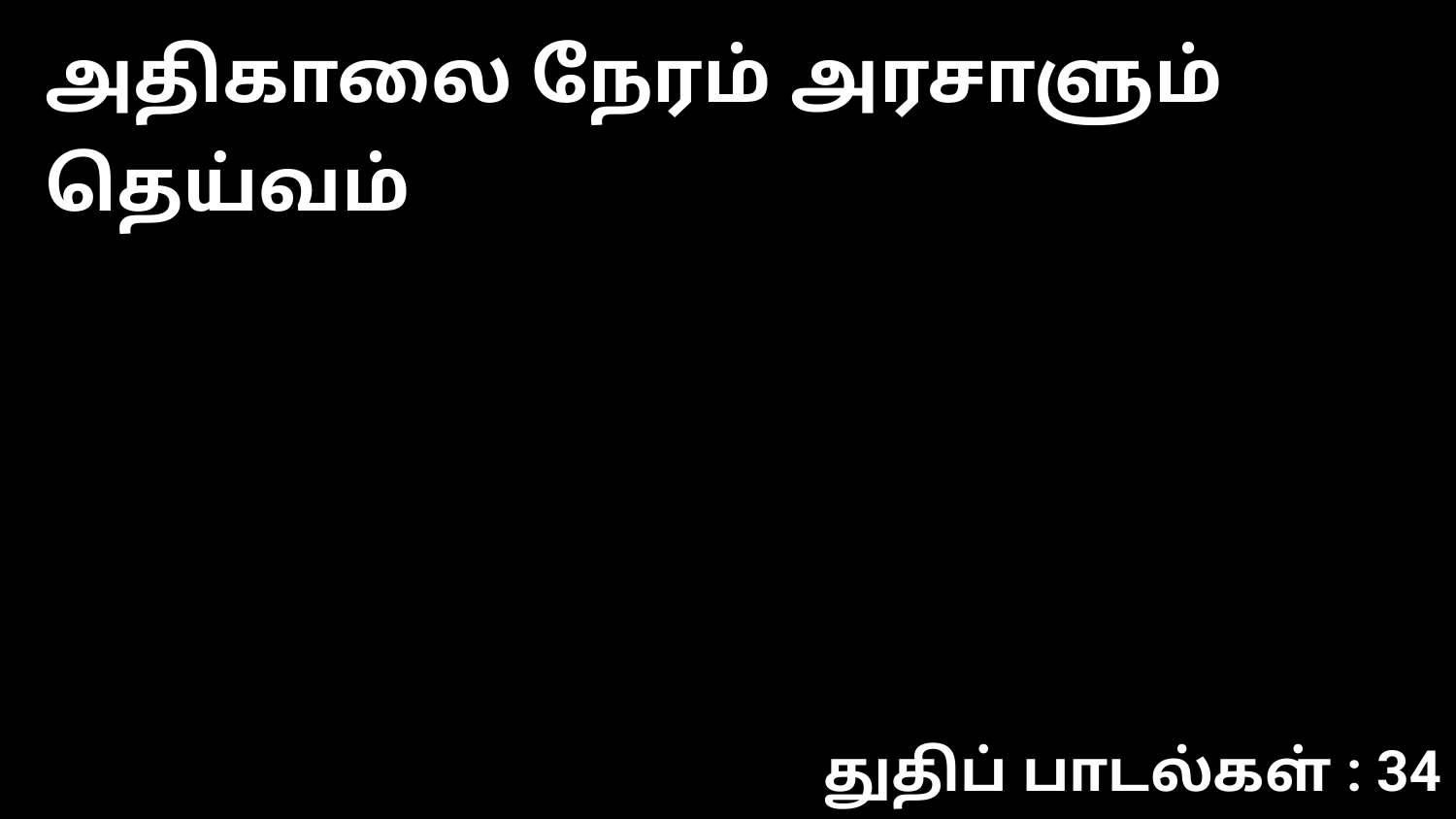

அதிகாலை நேரம் அரசாளும் தெய்வம்
துதிப் பாடல்கள் : 34